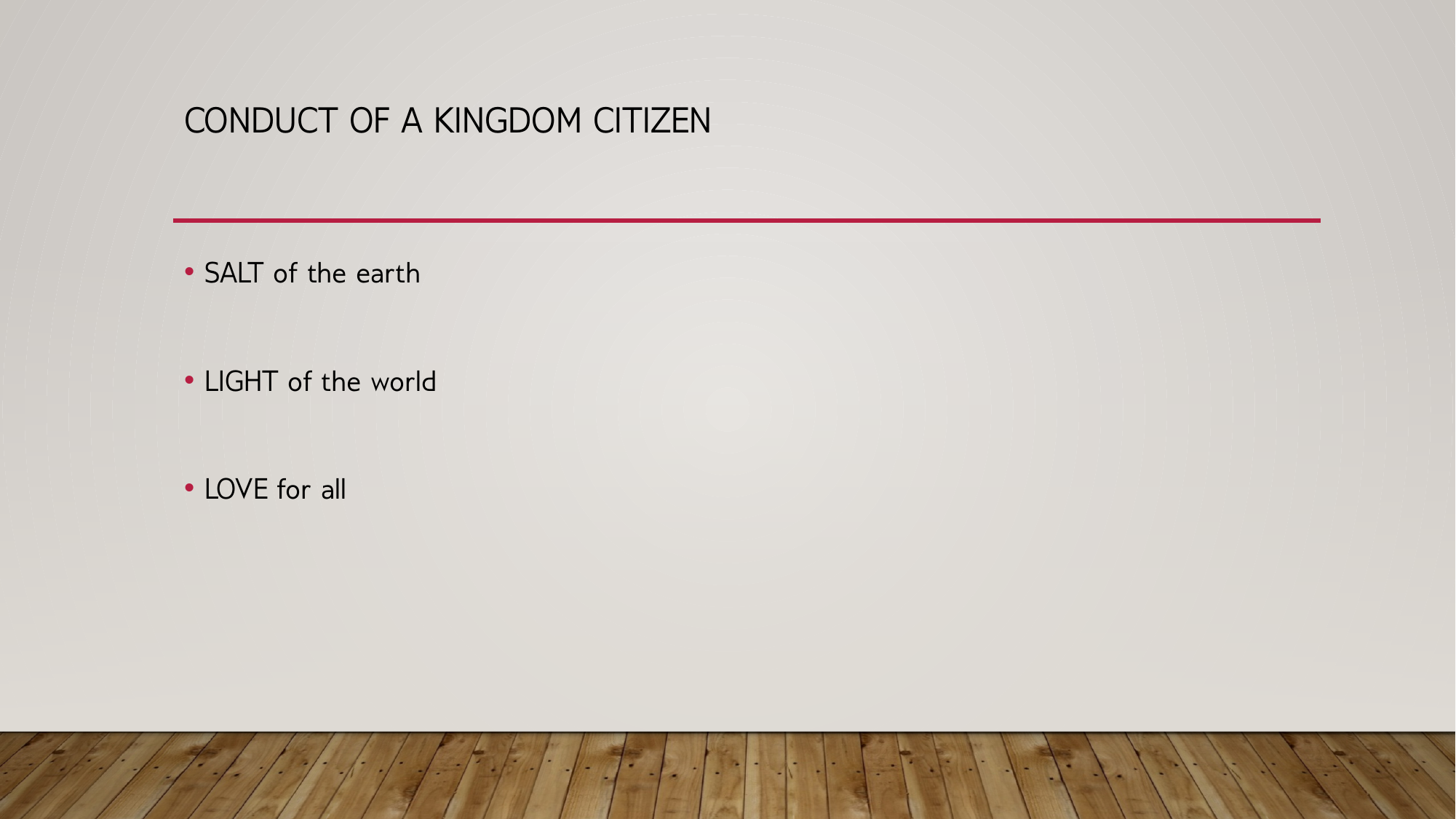

# COnduct of a Kingdom citizen
SALT of the earth

LIGHT of the world

LOVE for all